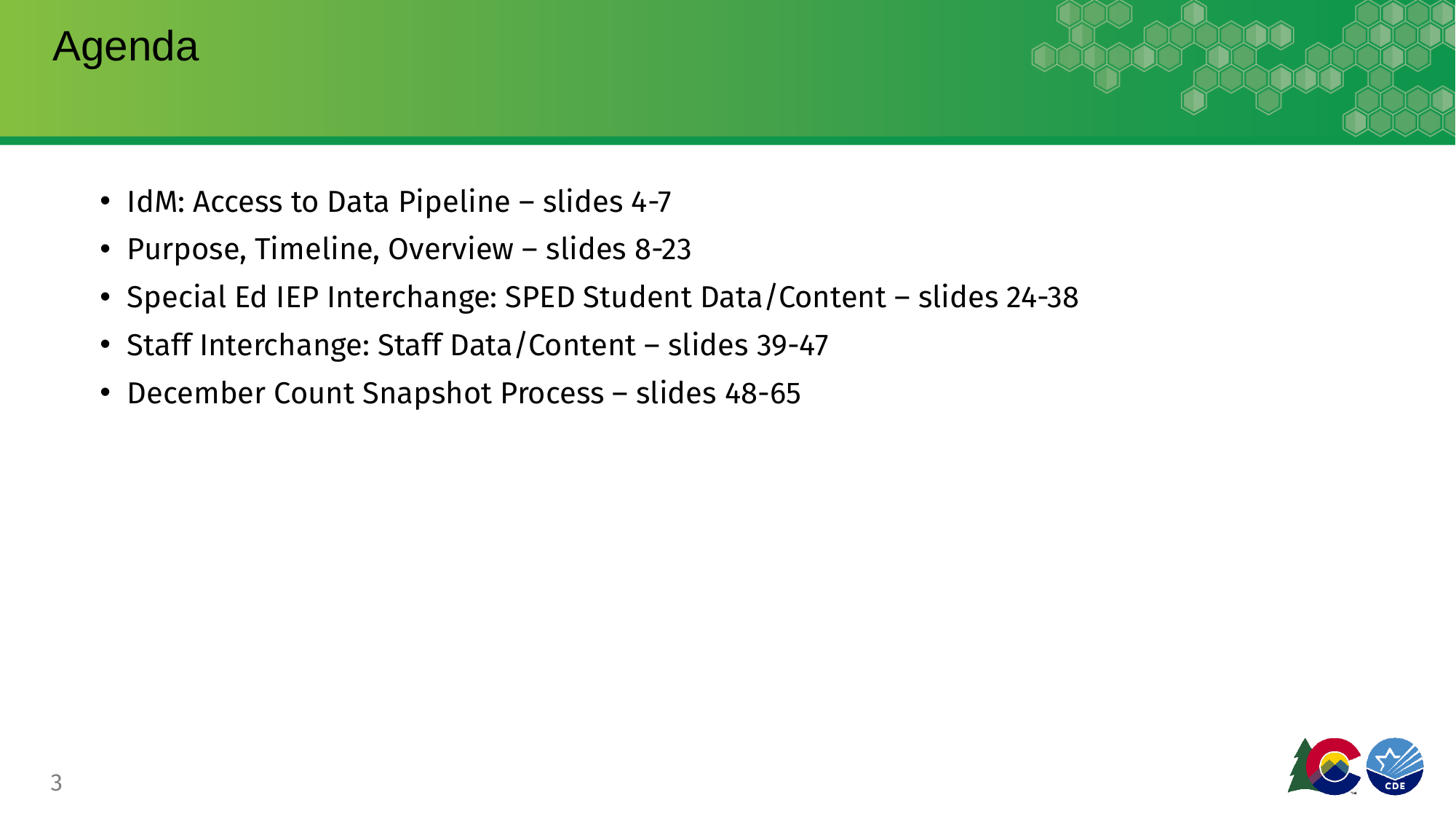

# Agenda
IdM: Access to Data Pipeline – slides 4-7
Purpose, Timeline, Overview – slides 8-23
Special Ed IEP Interchange: SPED Student Data/Content – slides 24-38
Staff Interchange: Staff Data/Content – slides 39-47
December Count Snapshot Process – slides 48-65

3